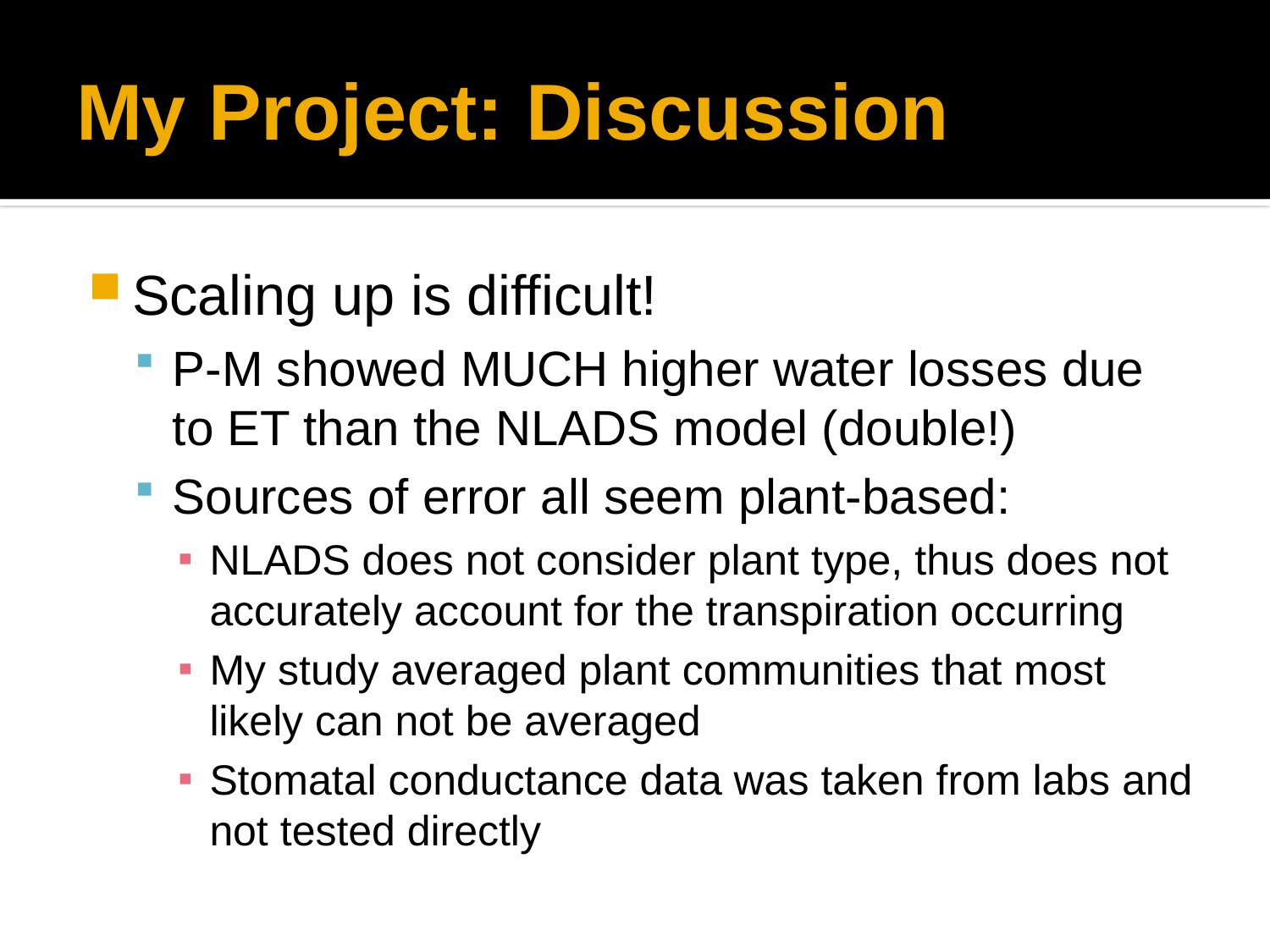

# My Project: Discussion
Scaling up is difficult!
P-M showed MUCH higher water losses due to ET than the NLADS model (double!)
Sources of error all seem plant-based:
NLADS does not consider plant type, thus does not accurately account for the transpiration occurring
My study averaged plant communities that most likely can not be averaged
Stomatal conductance data was taken from labs and not tested directly